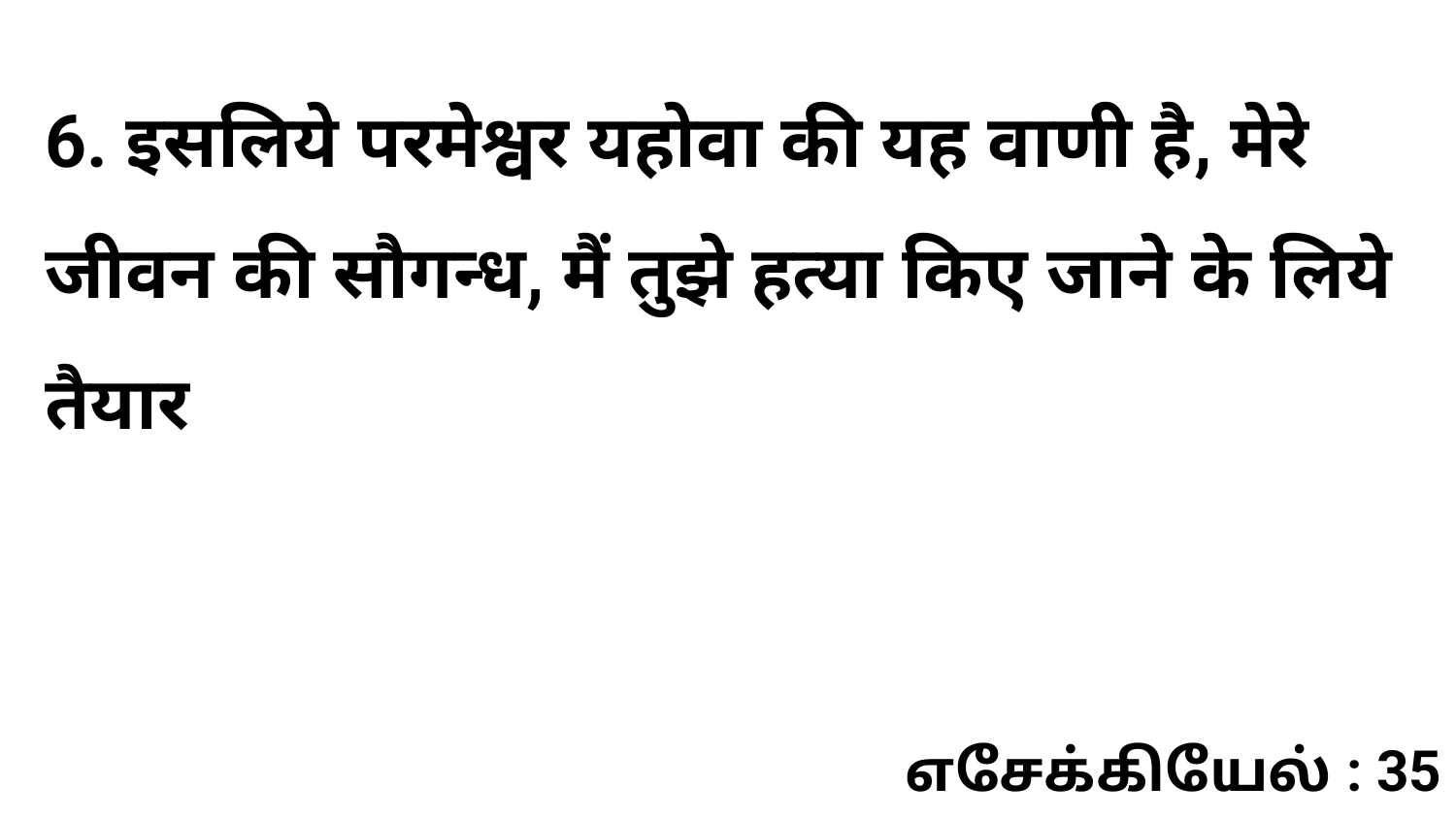

6. इसलिये परमेश्वर यहोवा की यह वाणी है, मेरे जीवन की सौगन्ध, मैं तुझे हत्या किए जाने के लिये तैयार
எசேக்கியேல் : 35